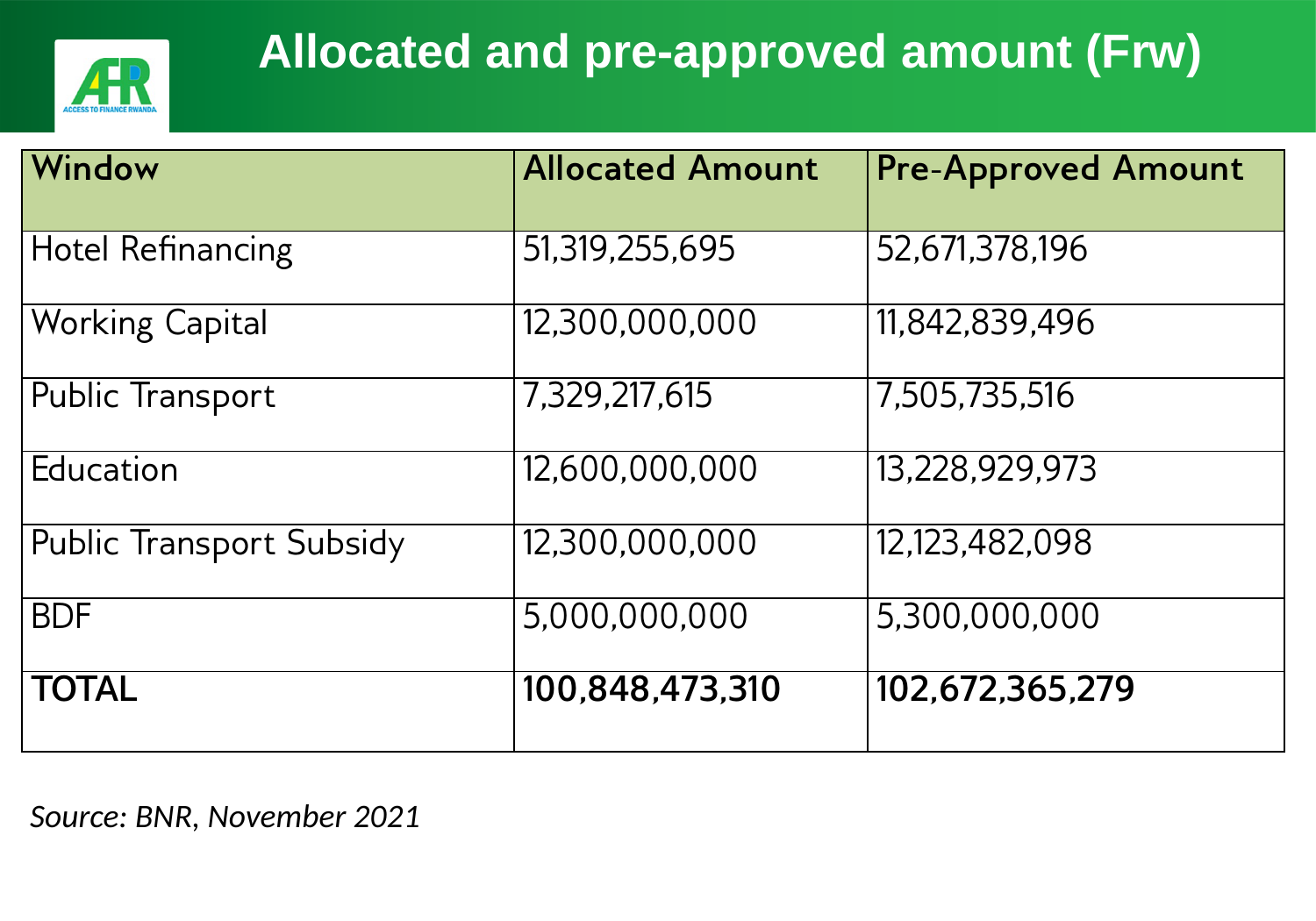

# Allocated and pre-approved amount (Frw)

| Window | Allocated Amount | Pre-Approved Amount |
| --- | --- | --- |
| Hotel Refinancing | 51,319,255,695 | 52,671,378,196 |
| Working Capital | 12,300,000,000 | 11,842,839,496 |
| Public Transport | 7,329,217,615 | 7,505,735,516 |
| Education | 12,600,000,000 | 13,228,929,973 |
| Public Transport Subsidy | 12,300,000,000 | 12,123,482,098 |
| BDF | 5,000,000,000 | 5,300,000,000 |
| TOTAL | 100,848,473,310 | 102,672,365,279 |
Customer Relationship Management
Business Continuity
Liquidity and Refinance
Lack of Digital banking and Mobile platform
Source: BNR, November 2021